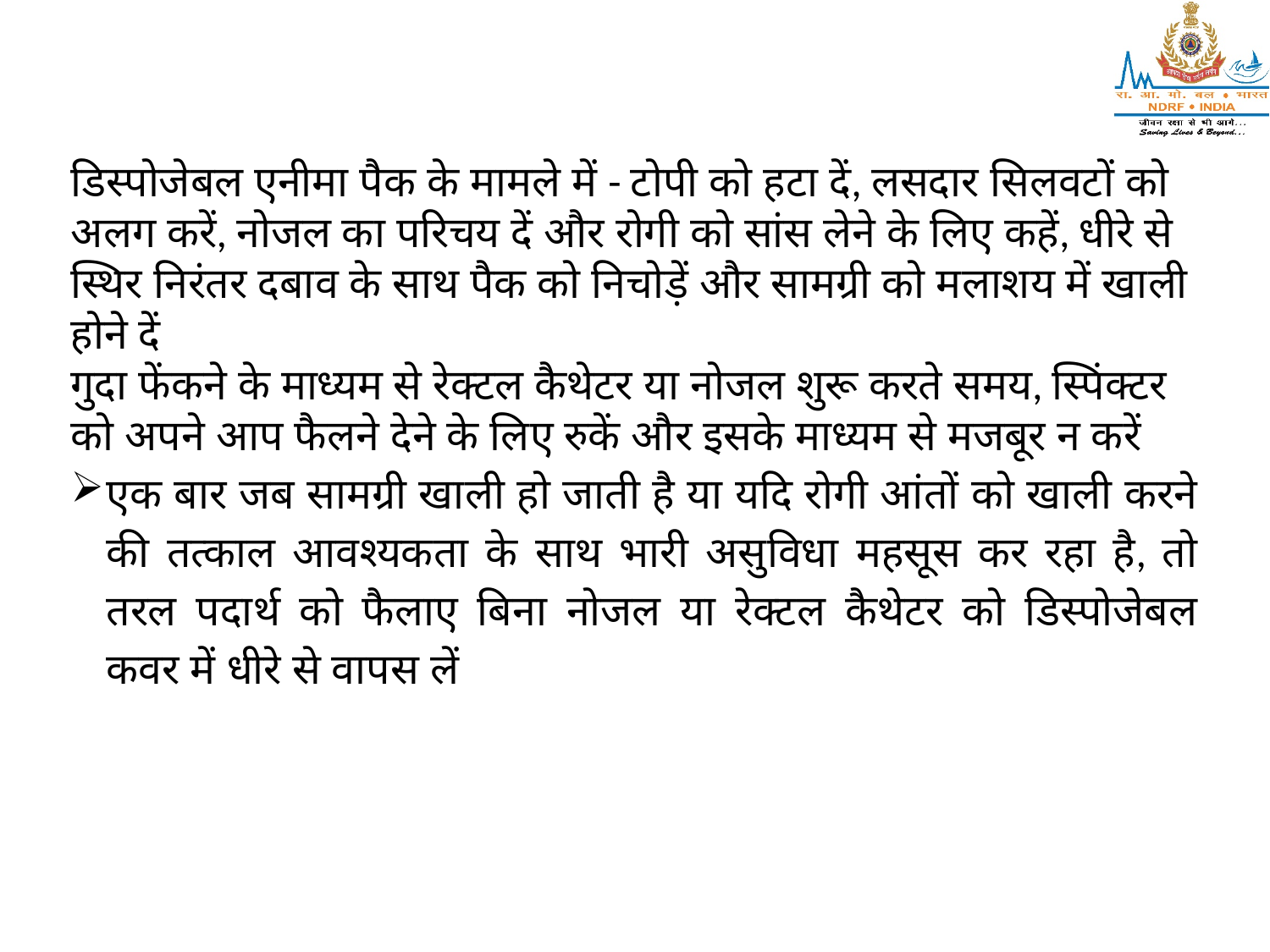

डिस्पोजेबल एनीमा पैक के मामले में - टोपी को हटा दें, लसदार सिलवटों को अलग करें, नोजल का परिचय दें और रोगी को सांस लेने के लिए कहें, धीरे से स्थिर निरंतर दबाव के साथ पैक को निचोड़ें और सामग्री को मलाशय में खाली होने दें
गुदा फेंकने के माध्यम से रेक्टल कैथेटर या नोजल शुरू करते समय, स्पिंक्टर को अपने आप फैलने देने के लिए रुकें और इसके माध्यम से मजबूर न करें
एक बार जब सामग्री खाली हो जाती है या यदि रोगी आंतों को खाली करने की तत्काल आवश्यकता के साथ भारी असुविधा महसूस कर रहा है, तो तरल पदार्थ को फैलाए बिना नोजल या रेक्टल कैथेटर को डिस्पोजेबल कवर में धीरे से वापस लें